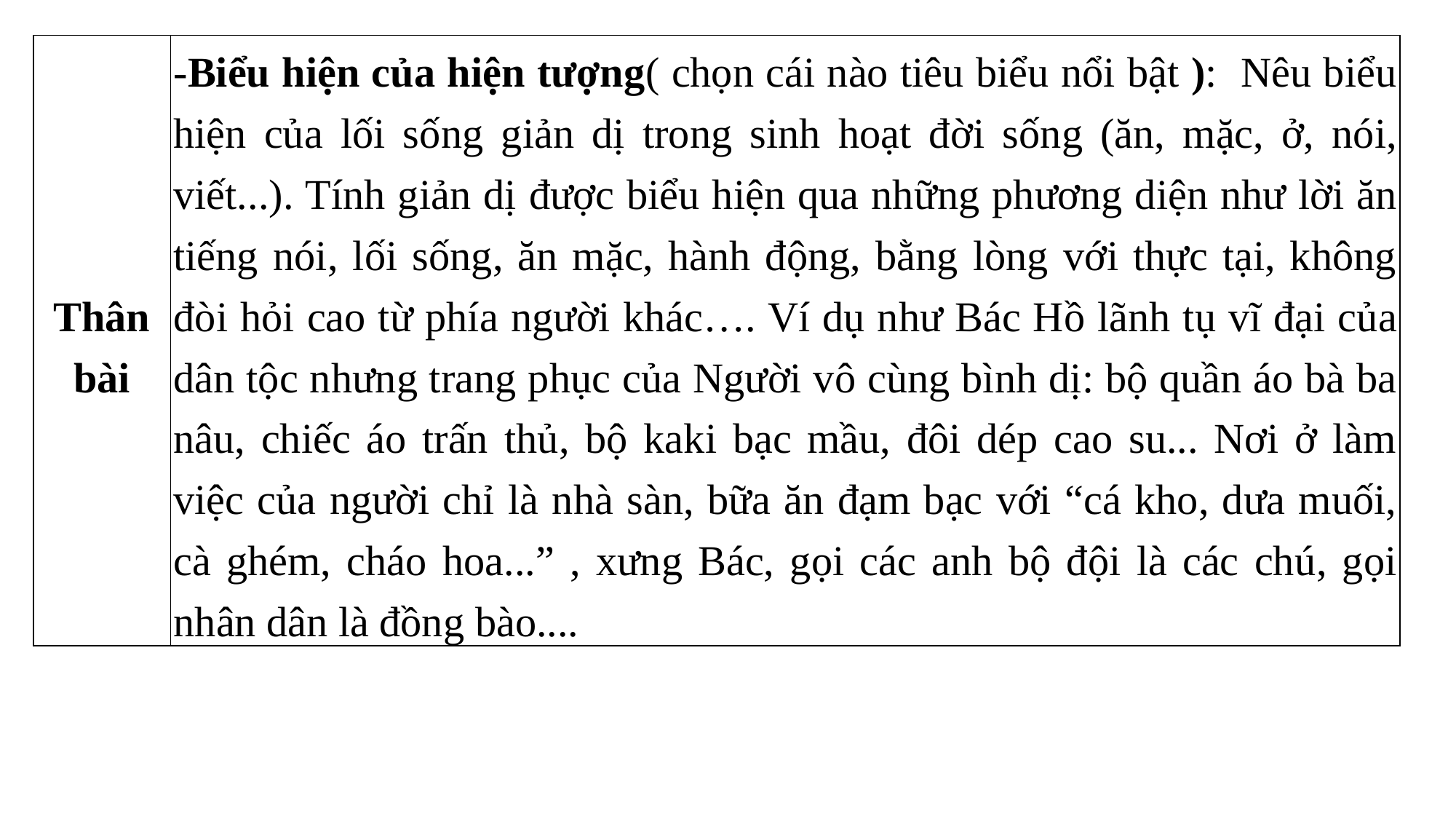

| Thân bài | -Biểu hiện của hiện tượng( chọn cái nào tiêu biểu nổi bật ): Nêu biểu hiện của lối sống giản dị trong sinh hoạt đời sống (ăn, mặc, ở, nói, viết...). Tính giản dị được biểu hiện qua những phương diện như lời ăn tiếng nói, lối sống, ăn mặc, hành động, bằng lòng với thực tại, không đòi hỏi cao từ phía người khác…. Ví dụ như Bác Hồ lãnh tụ vĩ đại của dân tộc nhưng trang phục của Người vô cùng bình dị: bộ quần áo bà ba nâu, chiếc áo trấn thủ, bộ kaki bạc mầu, đôi dép cao su... Nơi ở làm việc của người chỉ là nhà sàn, bữa ăn đạm bạc với “cá kho, dưa muối, cà ghém, cháo hoa...” , xưng Bác, gọi các anh bộ đội là các chú, gọi nhân dân là đồng bào.... |
| --- | --- |